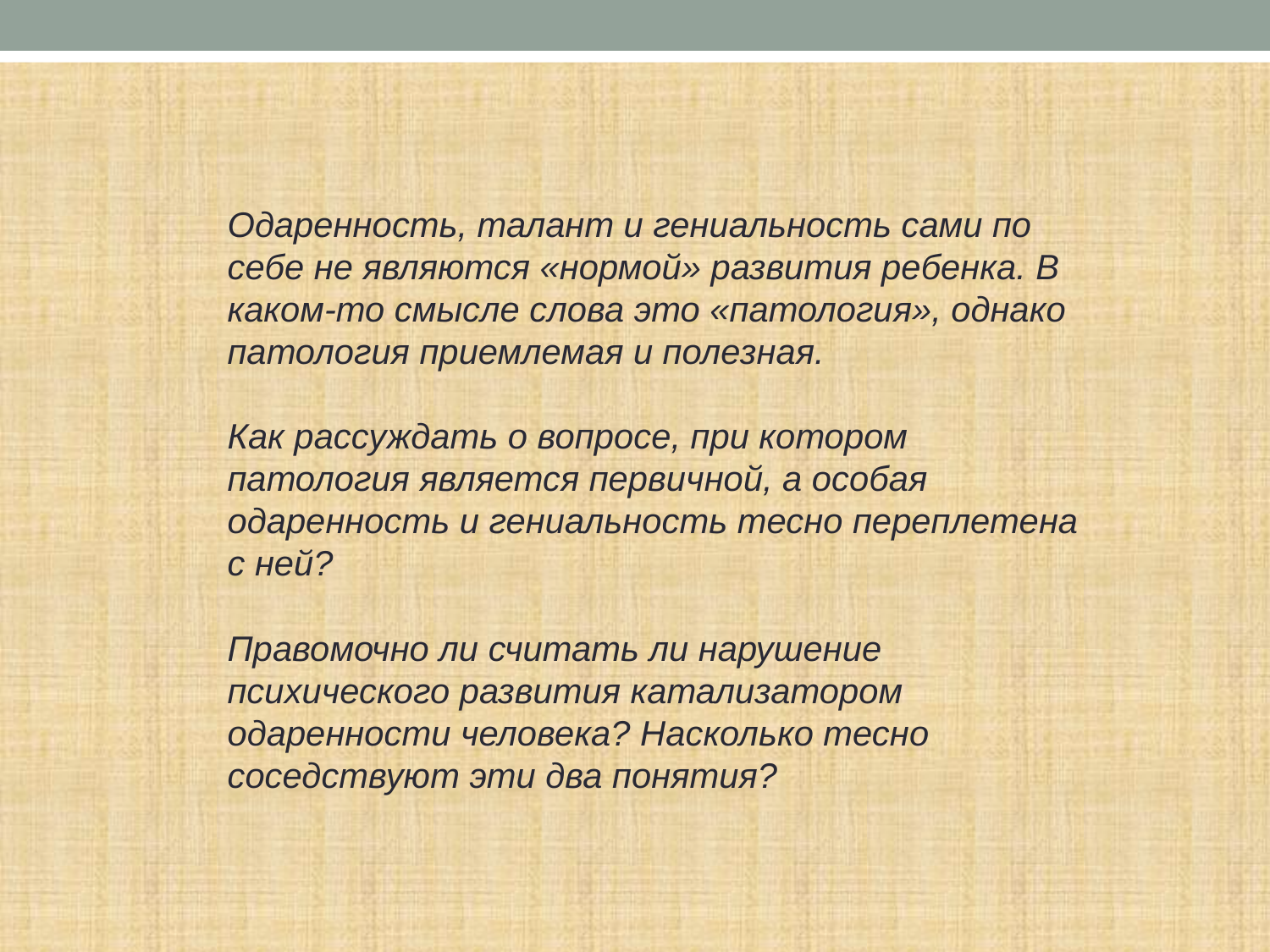

Одаренность, талант и гениальность сами по себе не являются «нормой» развития ребенка. В каком-то смысле слова это «патология», однако патология приемлемая и полезная.

Как рассуждать о вопросе, при котором патология является первичной, а особая одаренность и гениальность тесно переплетена с ней?

Правомочно ли считать ли нарушение психического развития катализатором одаренности человека? Насколько тесно соседствуют эти два понятия?